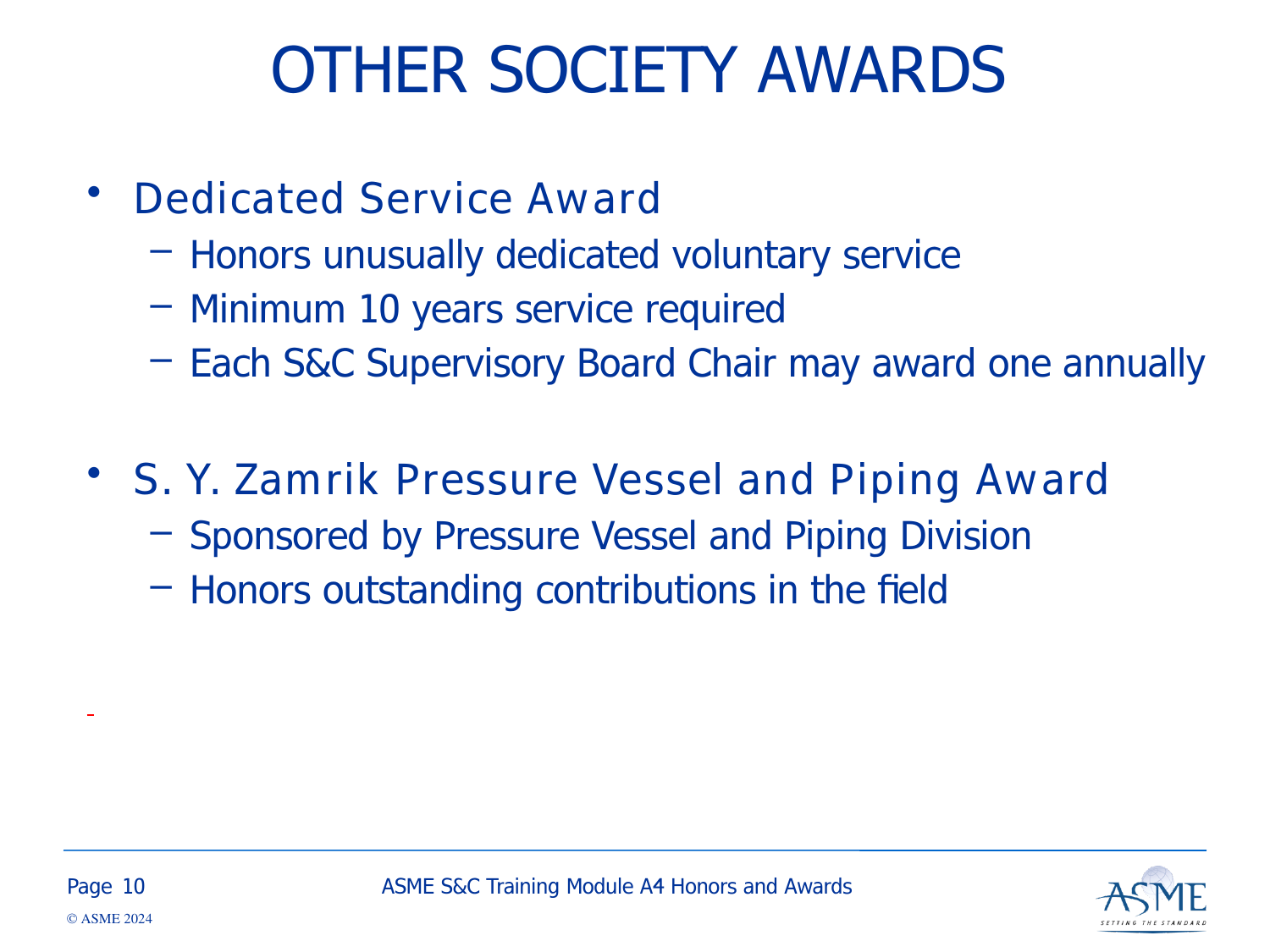

# OTHER SOCIETY AWARDS

Dedicated Service Award
Honors unusually dedicated voluntary service
Minimum 10 years service required
Each S&C Supervisory Board Chair may award one annually

S. Y. Zamrik Pressure Vessel and Piping Award
Sponsored by Pressure Vessel and Piping Division
Honors outstanding contributions in the field

10
ASME S&C Training Module A4 Honors and Awards